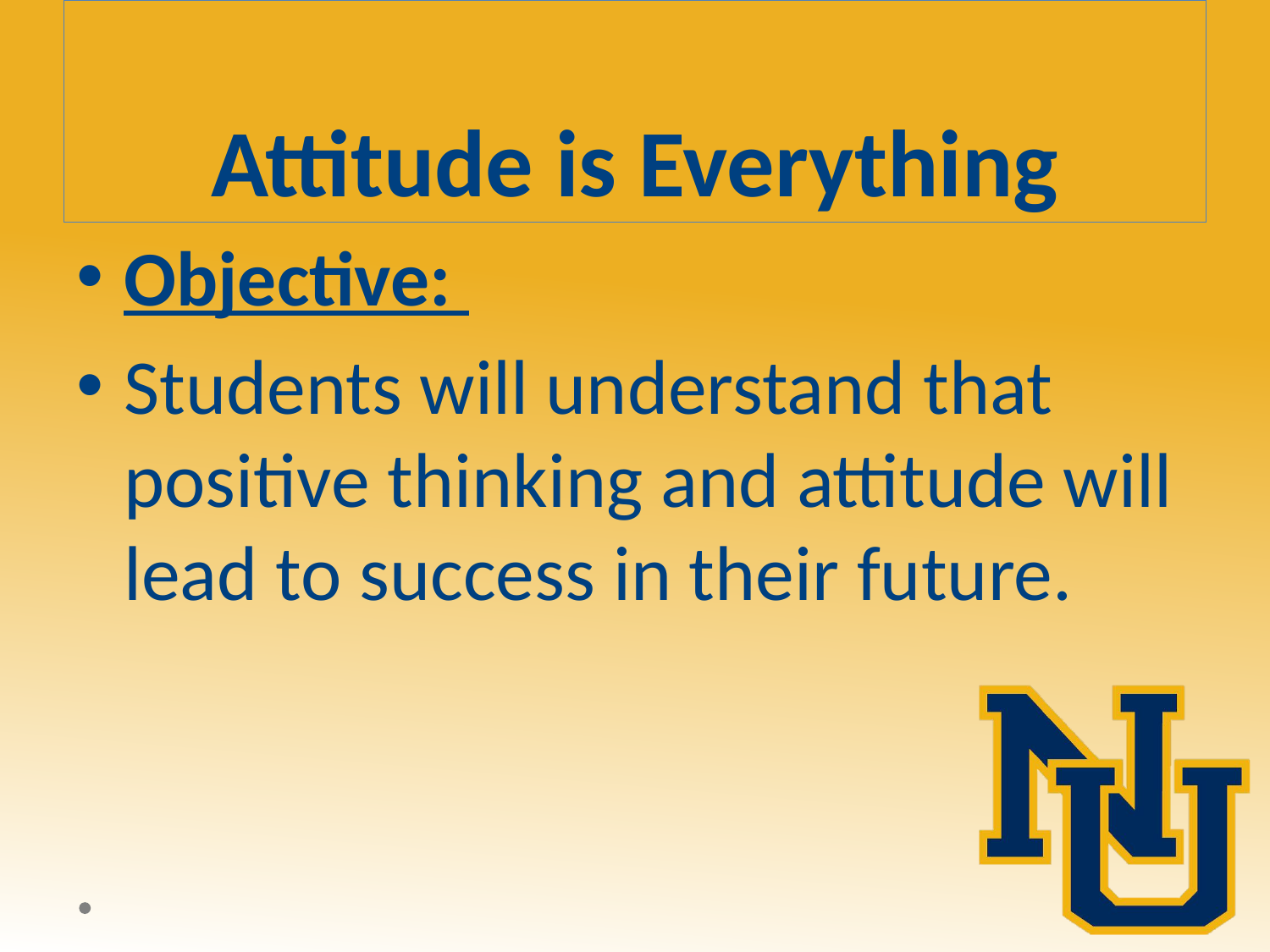

# Attitude is Everything
Objective:
Students will understand that positive thinking and attitude will lead to success in their future.